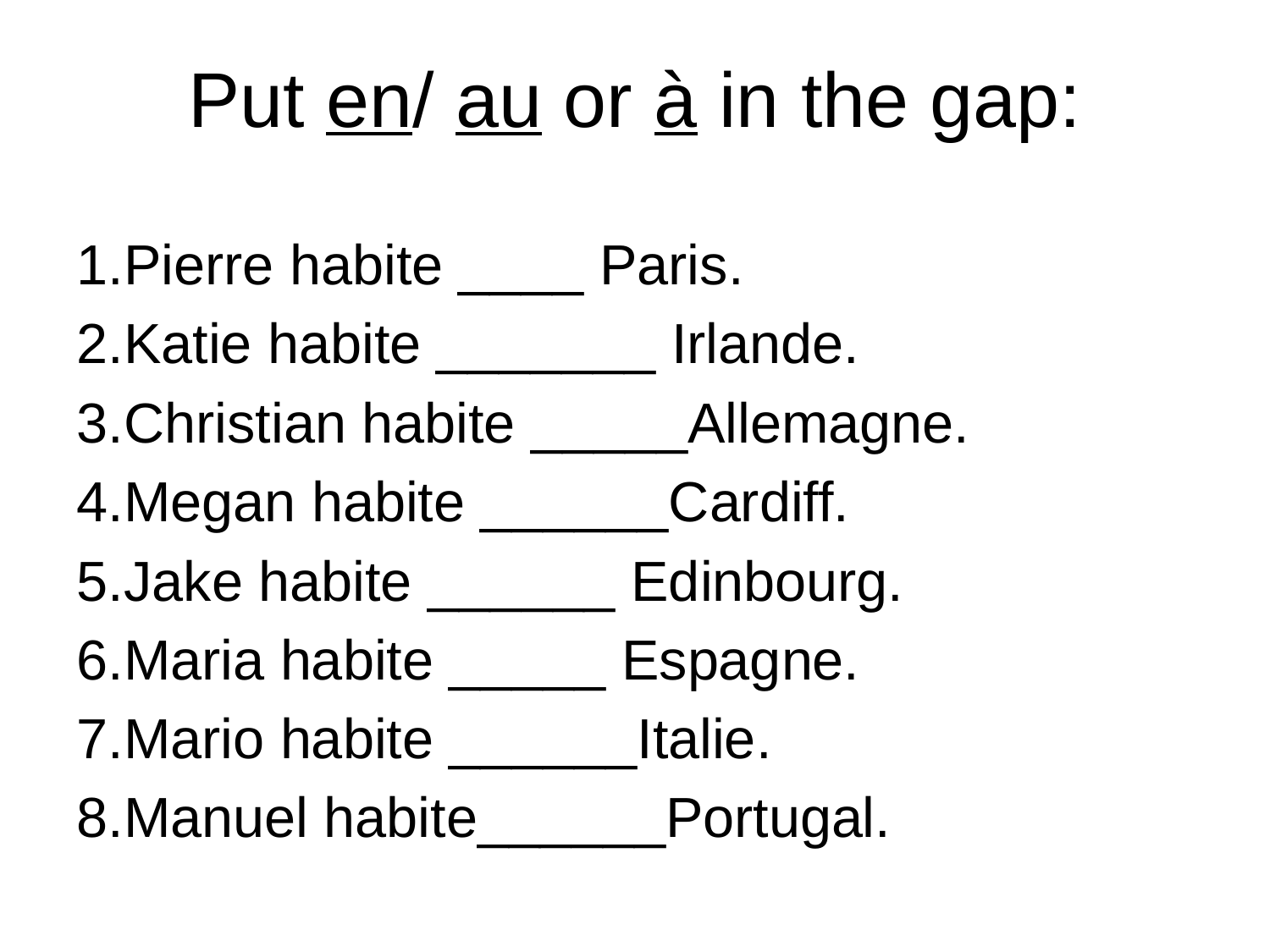

# Put en/ au or à in the gap:
Pierre habite ____ Paris.
Katie habite _______ Irlande.
Christian habite _____Allemagne.
Megan habite ______Cardiff.
Jake habite ______ Edinbourg.
Maria habite _____ Espagne.
Mario habite ______Italie.
Manuel habite______Portugal.